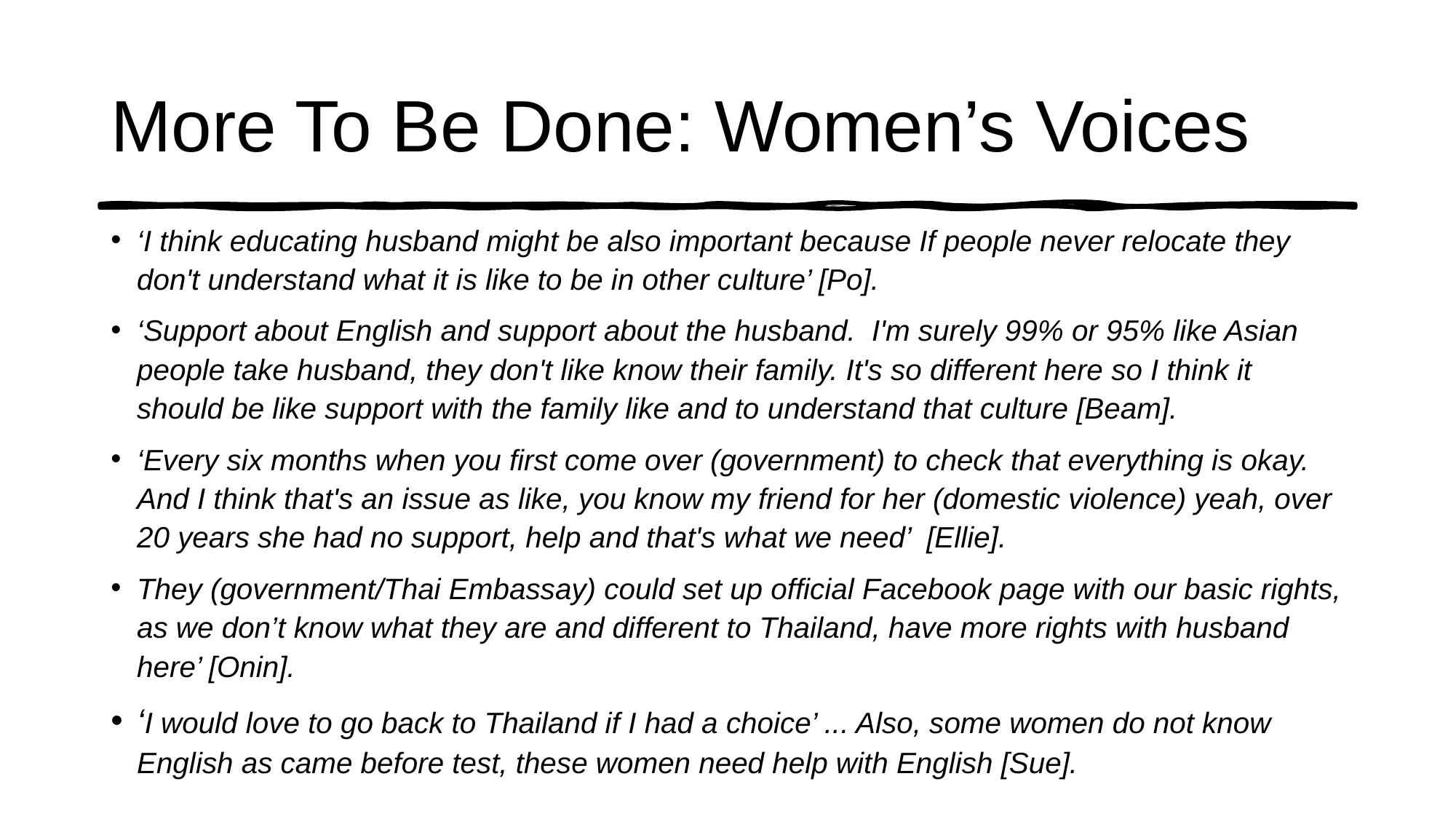

# More To Be Done: Women’s Voices
‘I think educating husband might be also important because If people never relocate they don't understand what it is like to be in other culture’ [Po].
‘Support about English and support about the husband.  I'm surely 99% or 95% like Asian people take husband, they don't like know their family. It's so different here so I think it should be like support with the family like and to understand that culture [Beam].
‘Every six months when you first come over (government) to check that everything is okay. And I think that's an issue as like, you know my friend for her (domestic violence) yeah, over 20 years she had no support, help and that's what we need’  [Ellie].
They (government/Thai Embassay) could set up official Facebook page with our basic rights, as we don’t know what they are and different to Thailand, have more rights with husband here’ [Onin].
‘I would love to go back to Thailand if I had a choice’ ... Also, some women do not know English as came before test, these women need help with English [Sue].